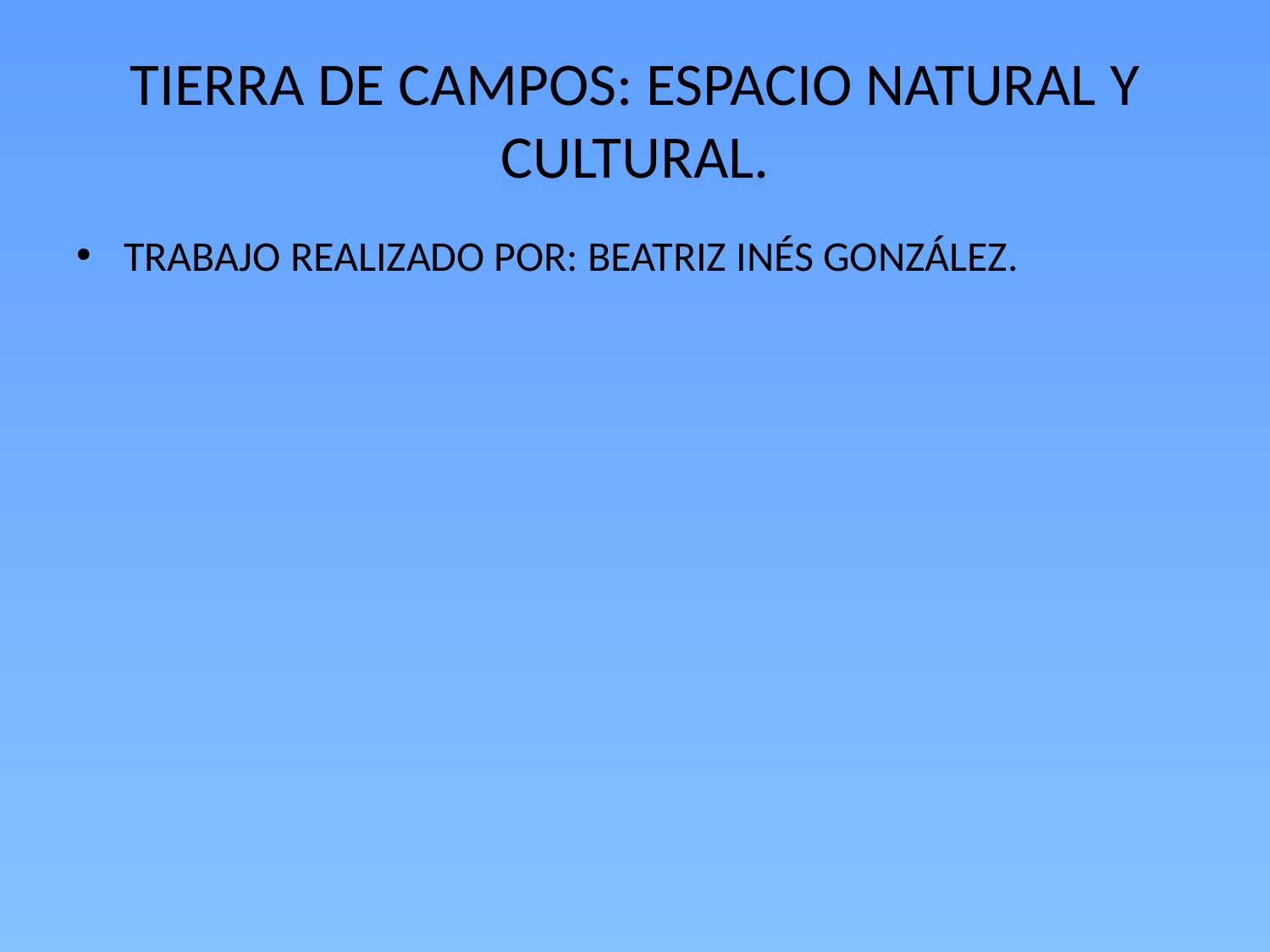

# TIERRA DE CAMPOS: ESPACIO NATURAL Y CULTURAL.
TRABAJO REALIZADO POR: BEATRIZ INÉS GONZÁLEZ.